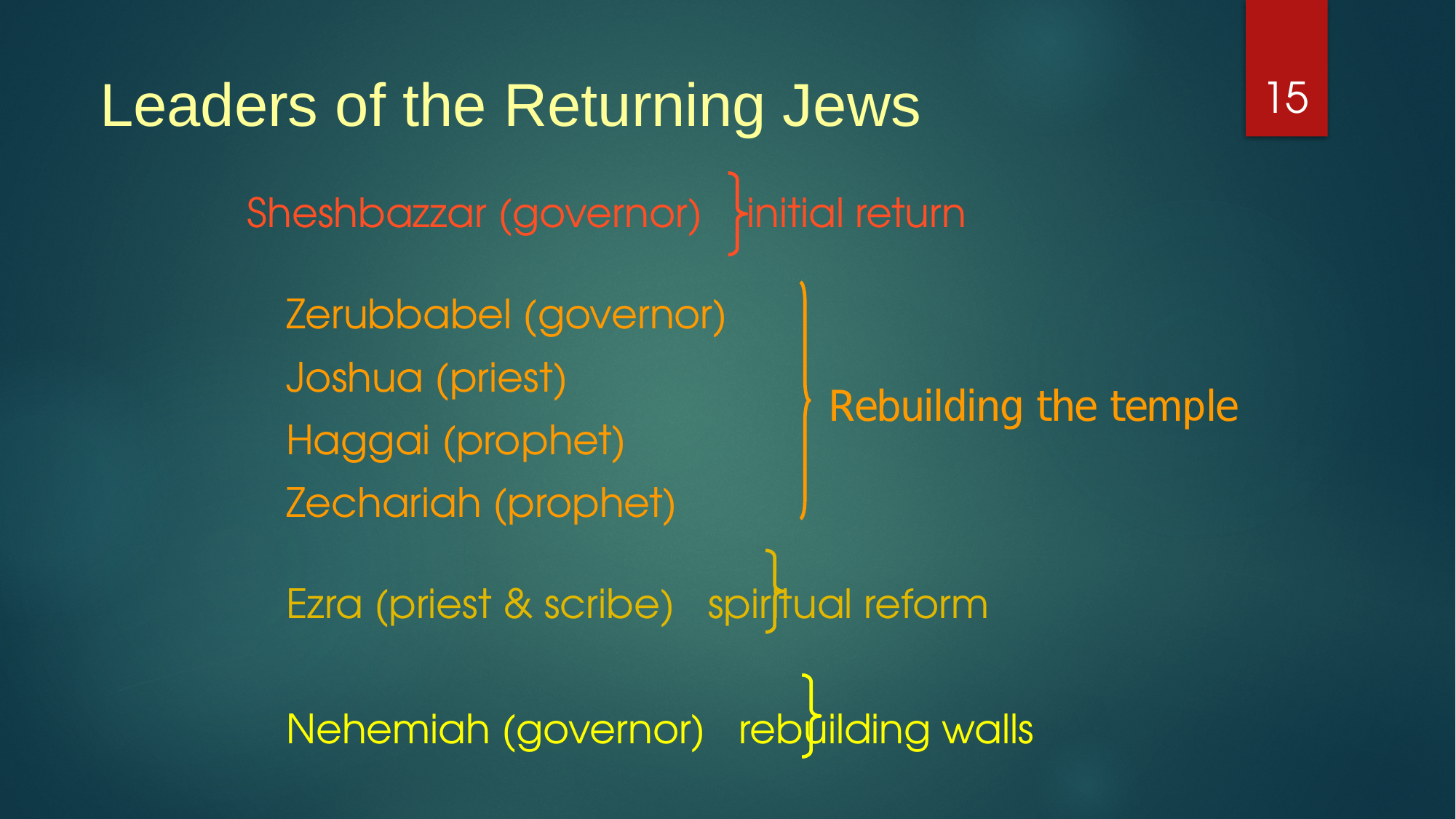

15
# Leaders of the Returning Jews

Sheshbazzar (governor)    initial return

		Zerubbabel (governor)
		Joshua (priest)
		Haggai (prophet)
		Zechariah (prophet)

			Ezra (priest & scribe)   spiritual reform

			Nehemiah (governor)   rebuilding walls

Rebuilding the temple